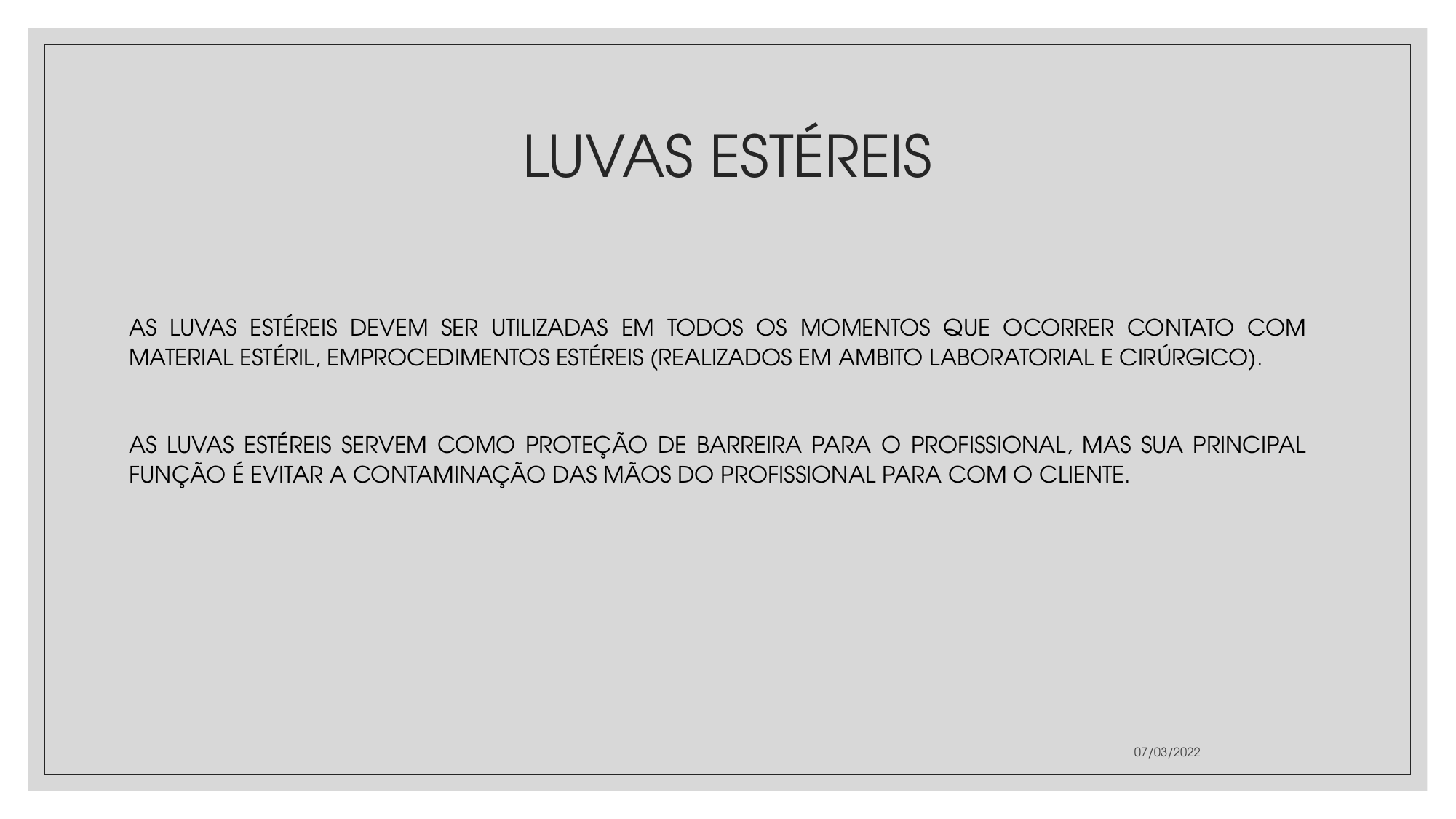

# LUVAS ESTÉREIS
AS LUVAS ESTÉREIS DEVEM SER UTILIZADAS EM TODOS OS MOMENTOS QUE OCORRER CONTATO COM MATERIAL ESTÉRIL, EMPROCEDIMENTOS ESTÉREIS (REALIZADOS EM AMBITO LABORATORIAL E CIRÚRGICO).

AS LUVAS ESTÉREIS SERVEM COMO PROTEÇÃO DE BARREIRA PARA O PROFISSIONAL, MAS SUA PRINCIPAL FUNÇÃO É EVITAR A CONTAMINAÇÃO DAS MÃOS DO PROFISSIONAL PARA COM O CLIENTE.
07/03/2022